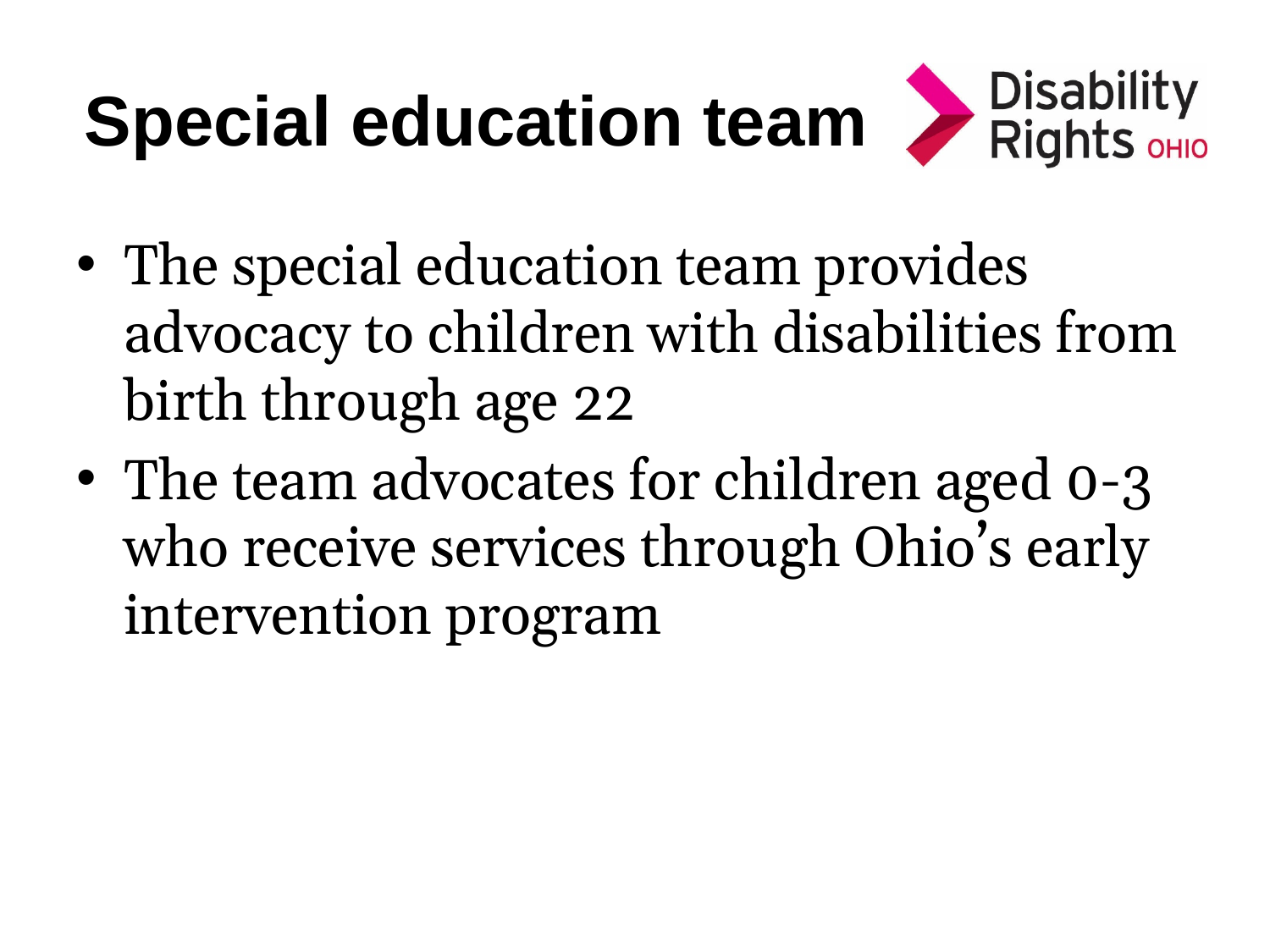

# Special education team
The special education team provides advocacy to children with disabilities from birth through age 22
The team advocates for children aged 0-3 who receive services through Ohio’s early intervention program